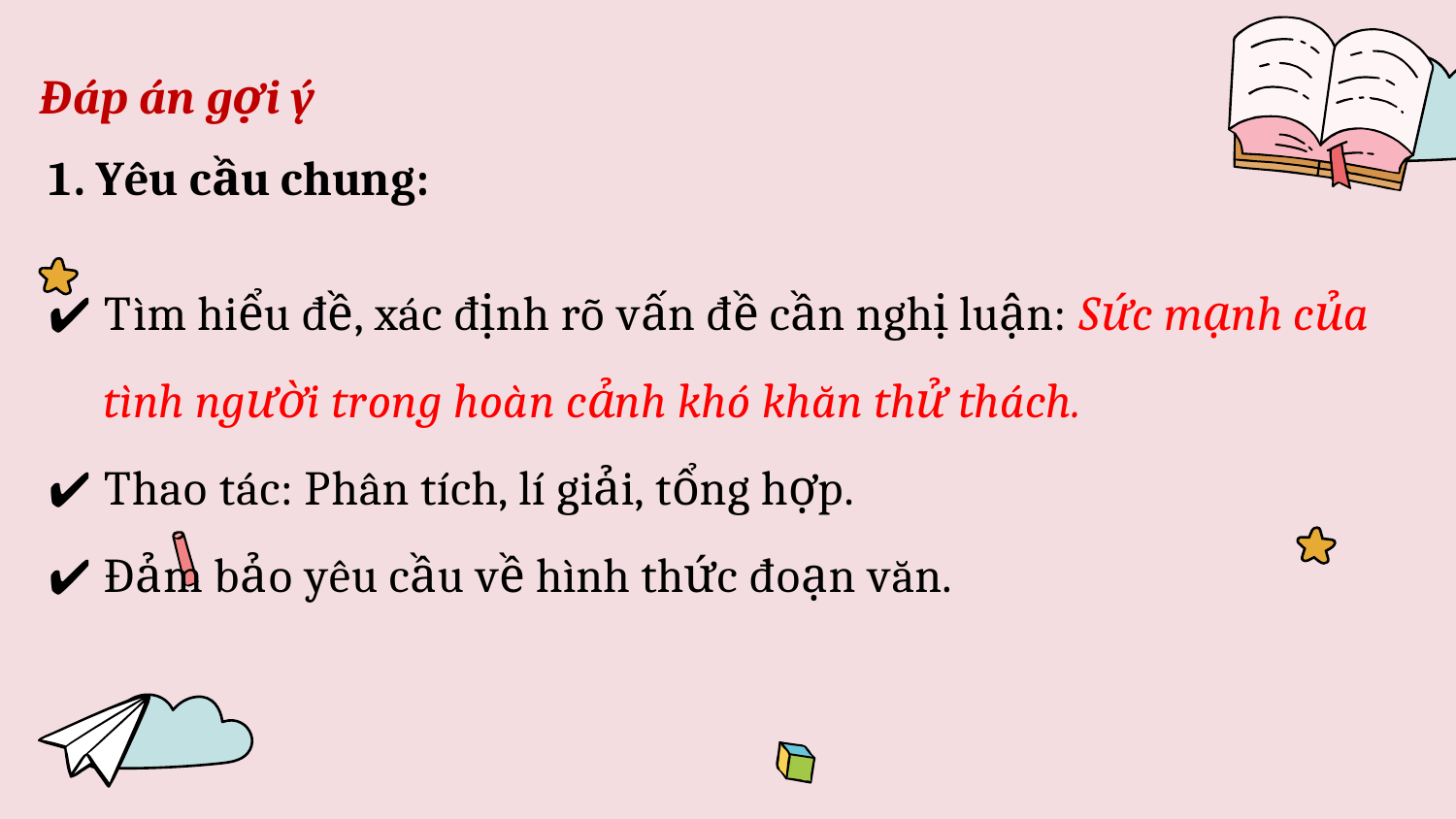

Đáp án gợi ý
1. Yêu cầu chung:
Tìm hiểu đề, xác định rõ vấn đề cần nghị luận: Sức mạnh của tình người trong hoàn cảnh khó khăn thử thách.
Thao tác: Phân tích, lí giải, tổng hợp.
Đảm bảo yêu cầu về hình thức đoạn văn.